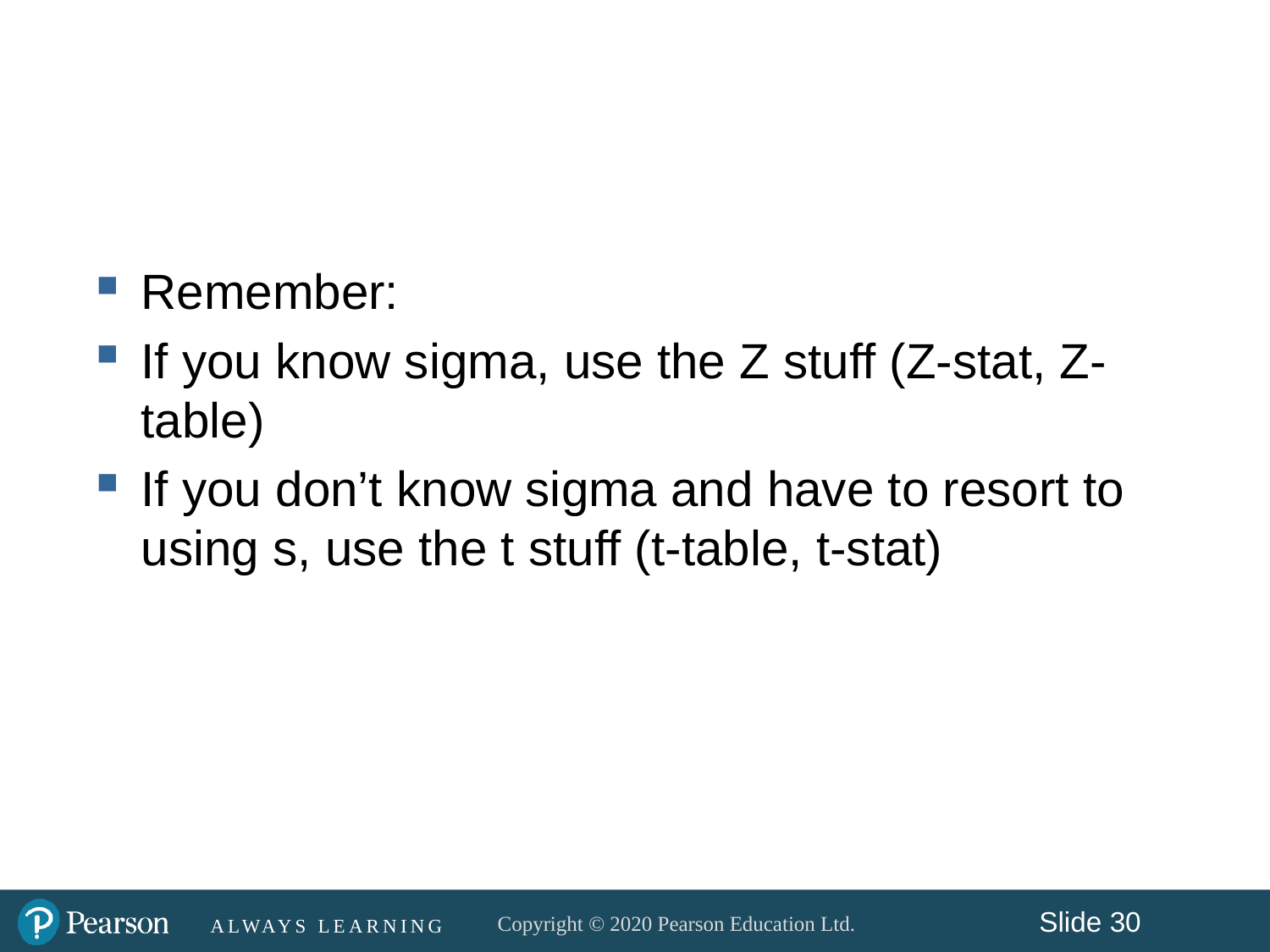

#
Remember:
If you know sigma, use the Z stuff (Z-stat, Z-table)
If you don’t know sigma and have to resort to using s, use the t stuff (t-table, t-stat)